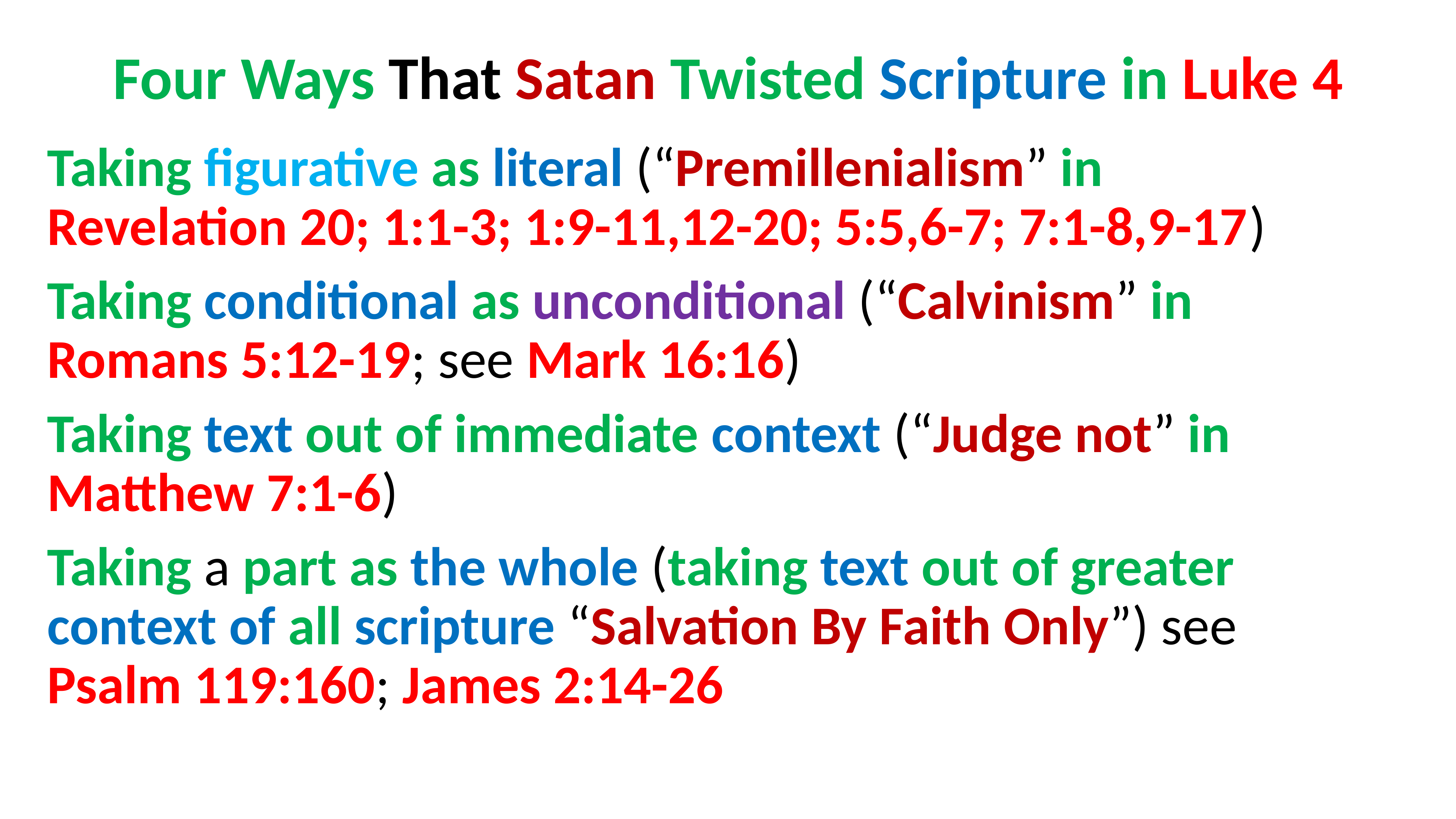

# Four Ways That Satan Twisted Scripture in Luke 4
Taking figurative as literal (“Premillenialism” in Revelation 20; 1:1-3; 1:9-11,12-20; 5:5,6-7; 7:1-8,9-17)
Taking conditional as unconditional (“Calvinism” in Romans 5:12-19; see Mark 16:16)
Taking text out of immediate context (“Judge not” in Matthew 7:1-6)
Taking a part as the whole (taking text out of greater context of all scripture “Salvation By Faith Only”) see Psalm 119:160; James 2:14-26